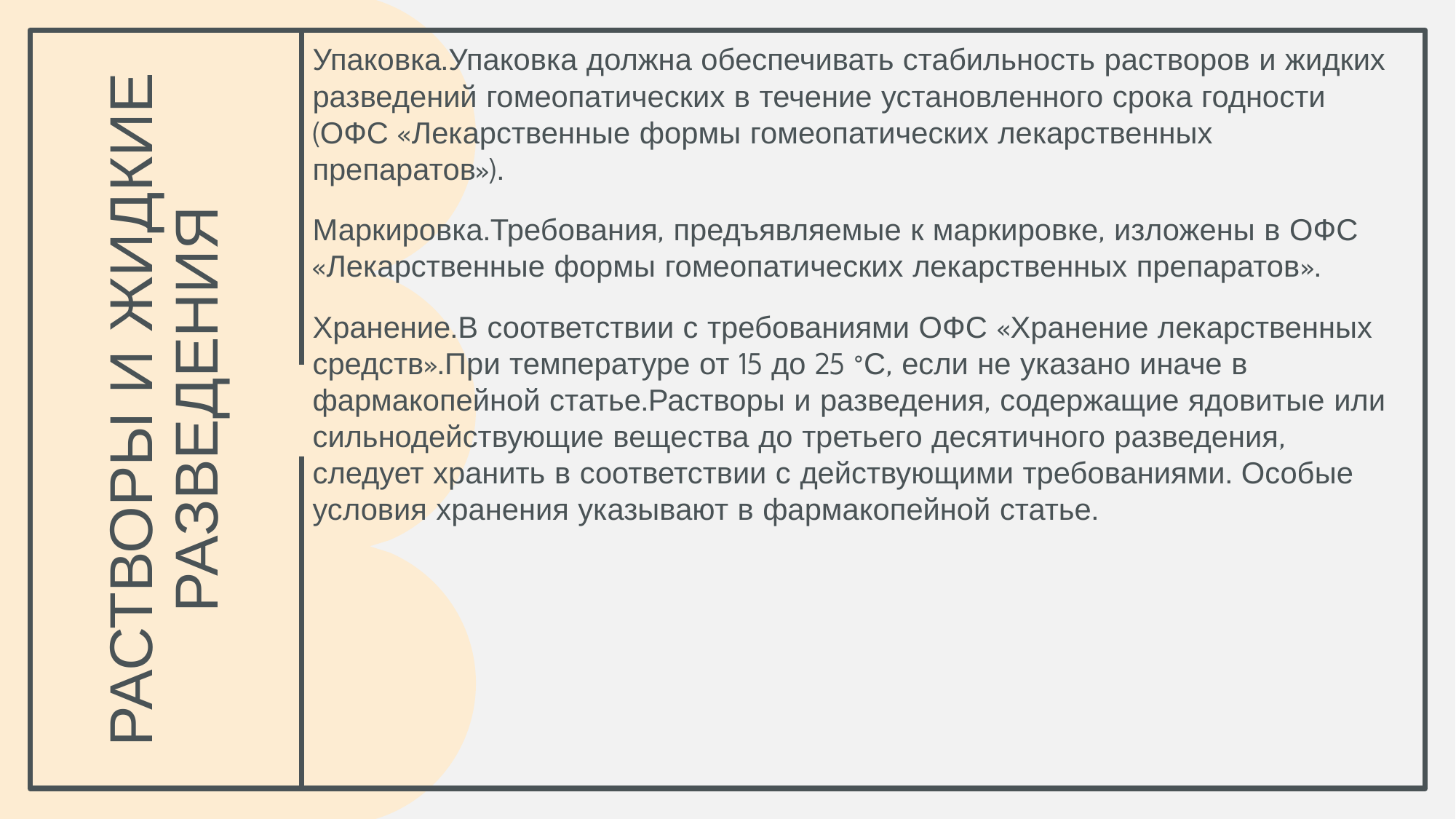

Упаковка.Упаковка должна обеспечивать стабильность растворов и жидких разведений гомеопатических в течение установленного срока годности (ОФС «Лекарственные формы гомеопатических лекарственных препаратов»).
Маркировка.Требования, предъявляемые к маркировке, изложены в ОФС «Лекарственные формы гомеопатических лекарственных препаратов».
Хранение.В соответствии с требованиями ОФС «Хранение лекарственных средств».При температуре от 15 до 25 °С, если не указано иначе в фармакопейной статье.Растворы и разведения, содержащие ядовитые или сильнодействующие вещества до третьего десятичного разведения, следует хранить в соответствии с действующими требованиями. Особые условия хранения указывают в фармакопейной статье.
# РАСТВОРЫ И ЖИДКИЕ РАЗВЕДЕНИЯ